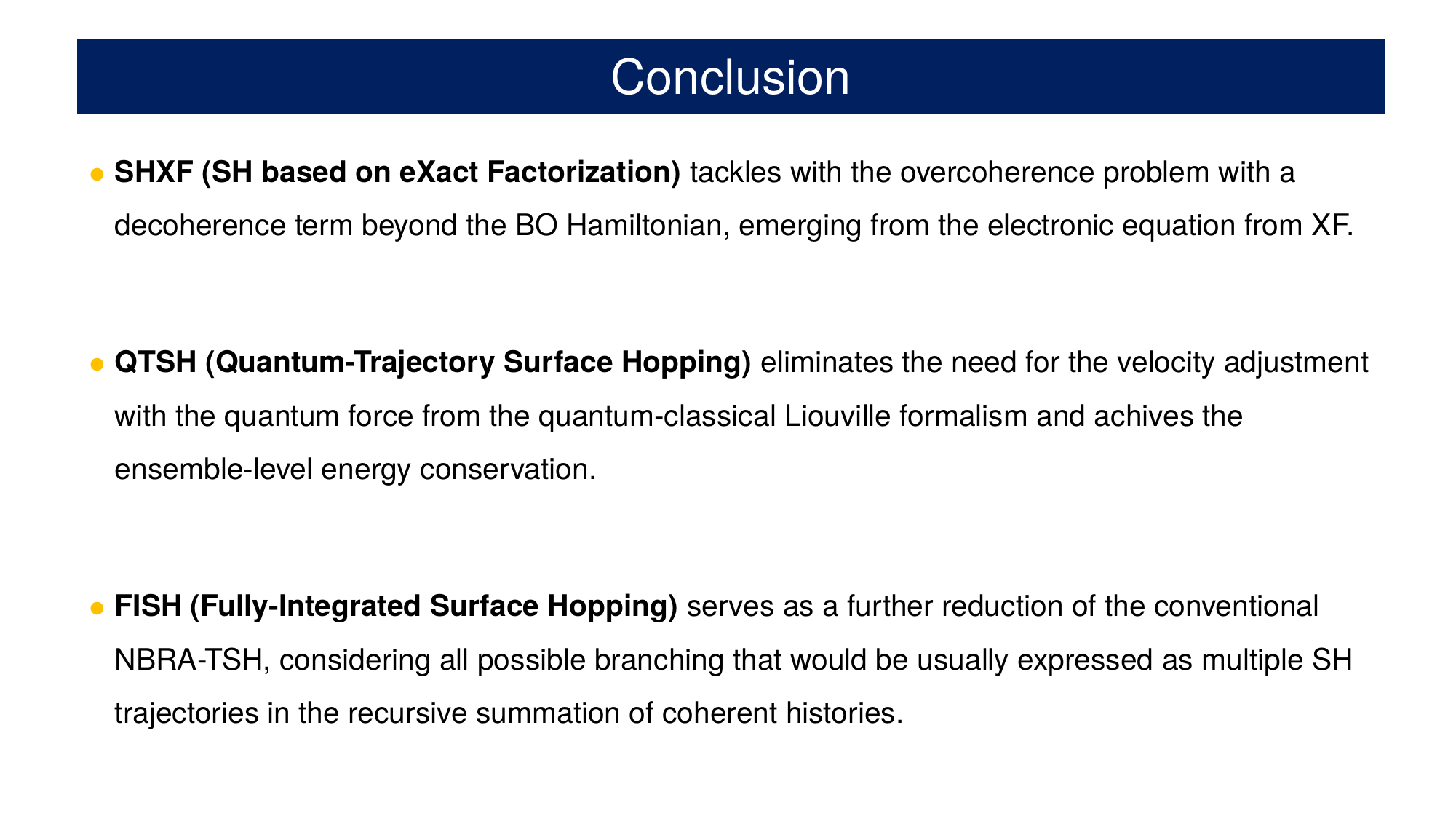

# Conclusion
SHXF (SH based on eXact Factorization) tackles with the overcoherence problem with a decoherence term beyond the BO Hamiltonian, emerging from the electronic equation from XF.

QTSH (Quantum-Trajectory Surface Hopping) eliminates the need for the velocity adjustment with the quantum force from the quantum-classical Liouville formalism and achives the ensemble-level energy conservation.

FISH (Fully-Integrated Surface Hopping) serves as a further reduction of the conventional NBRA-TSH, considering all possible branching that would be usually expressed as multiple SH trajectories in the recursive summation of coherent histories.